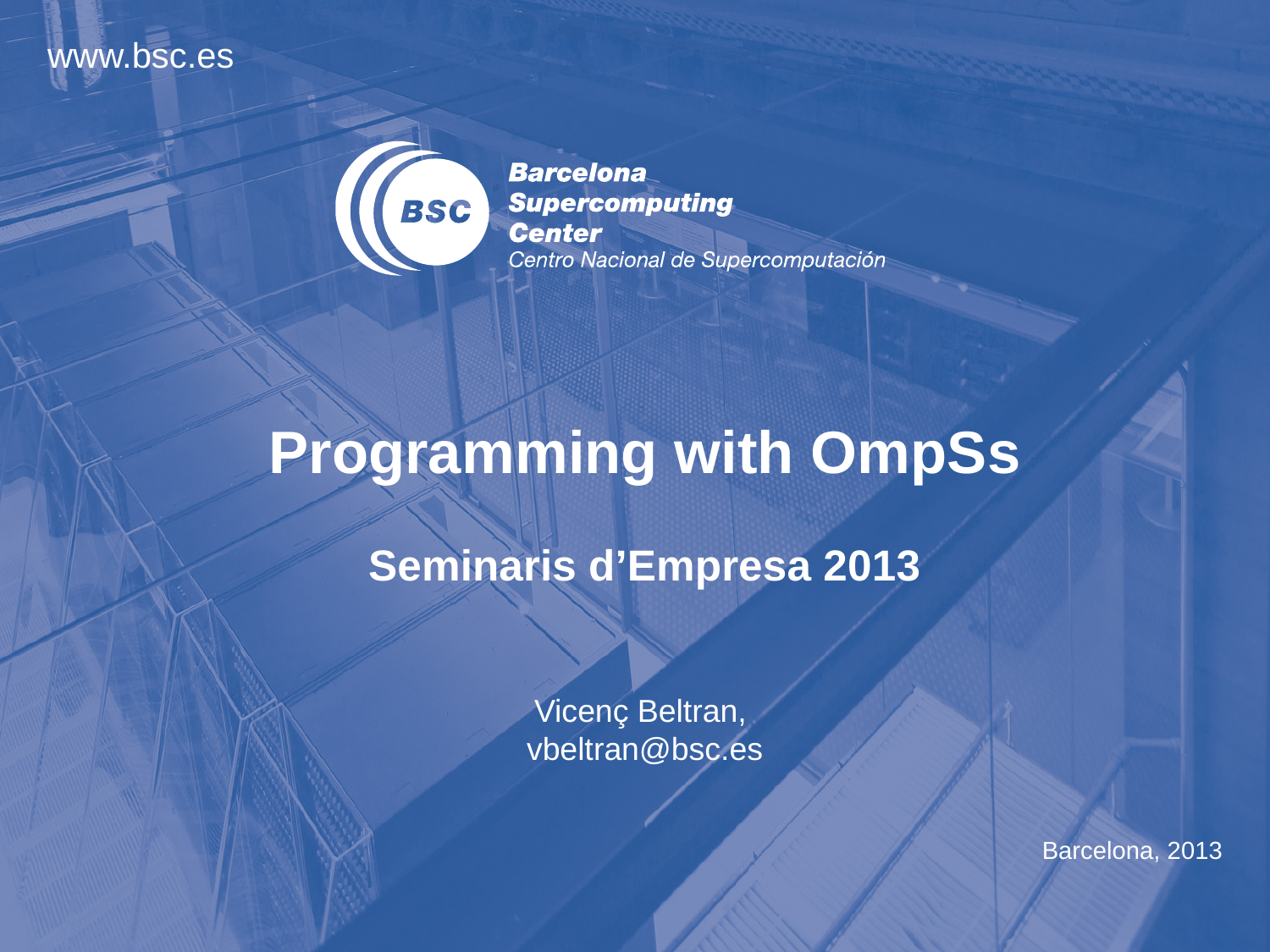

# Programming with OmpSs Seminaris d’Empresa 2013
Vicenç Beltran,
vbeltran@bsc.es
Barcelona, 2013